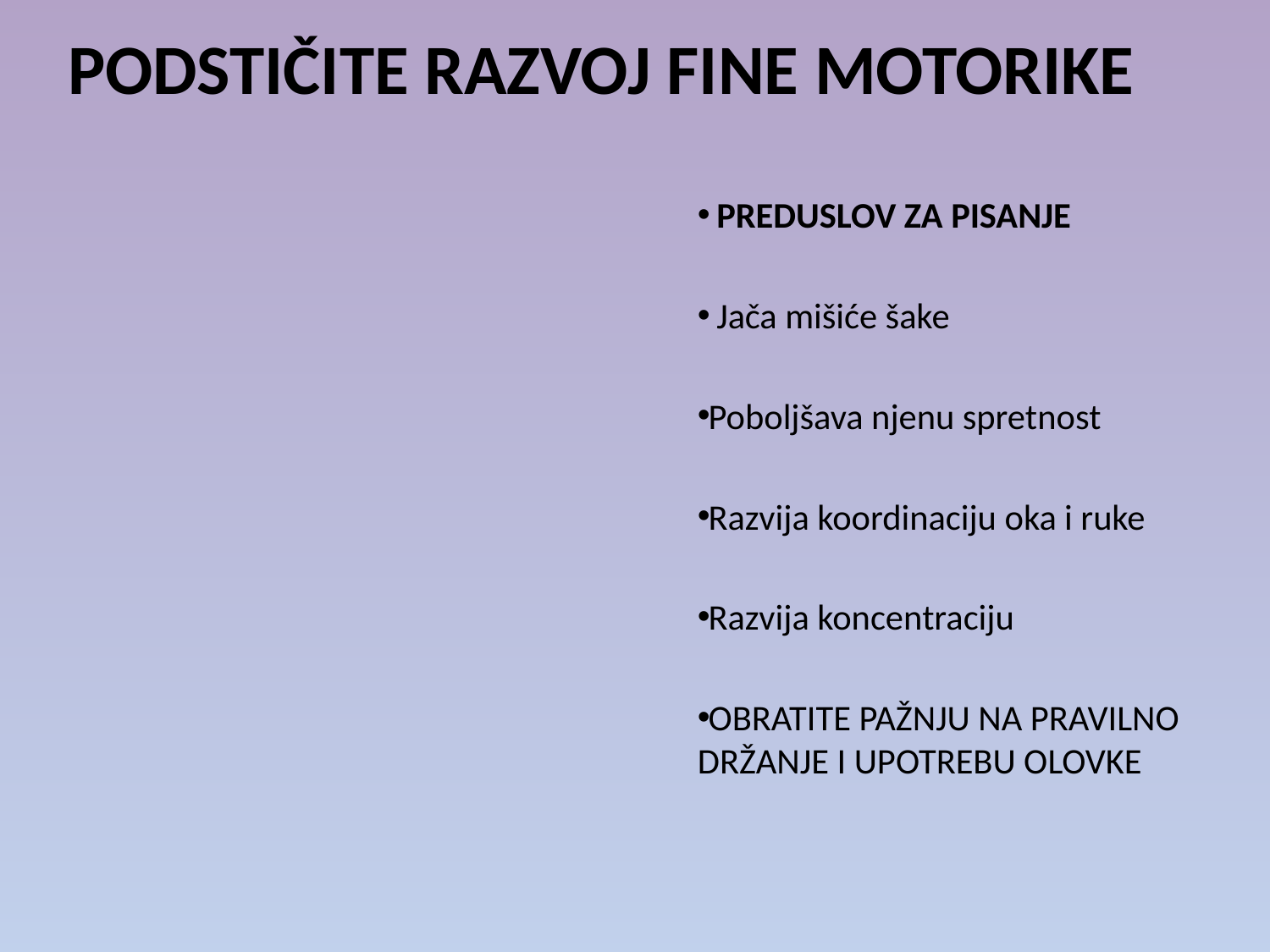

# PODSTIČITE RAZVOJ FINE MOTORIKE
 PREDUSLOV ZA PISANJE

 Jača mišiće šake

Poboljšava njenu spretnost

Razvija koordinaciju oka i ruke

Razvija koncentraciju

OBRATITE PAŽNJU NA PRAVILNO DRŽANJE I UPOTREBU OLOVKE